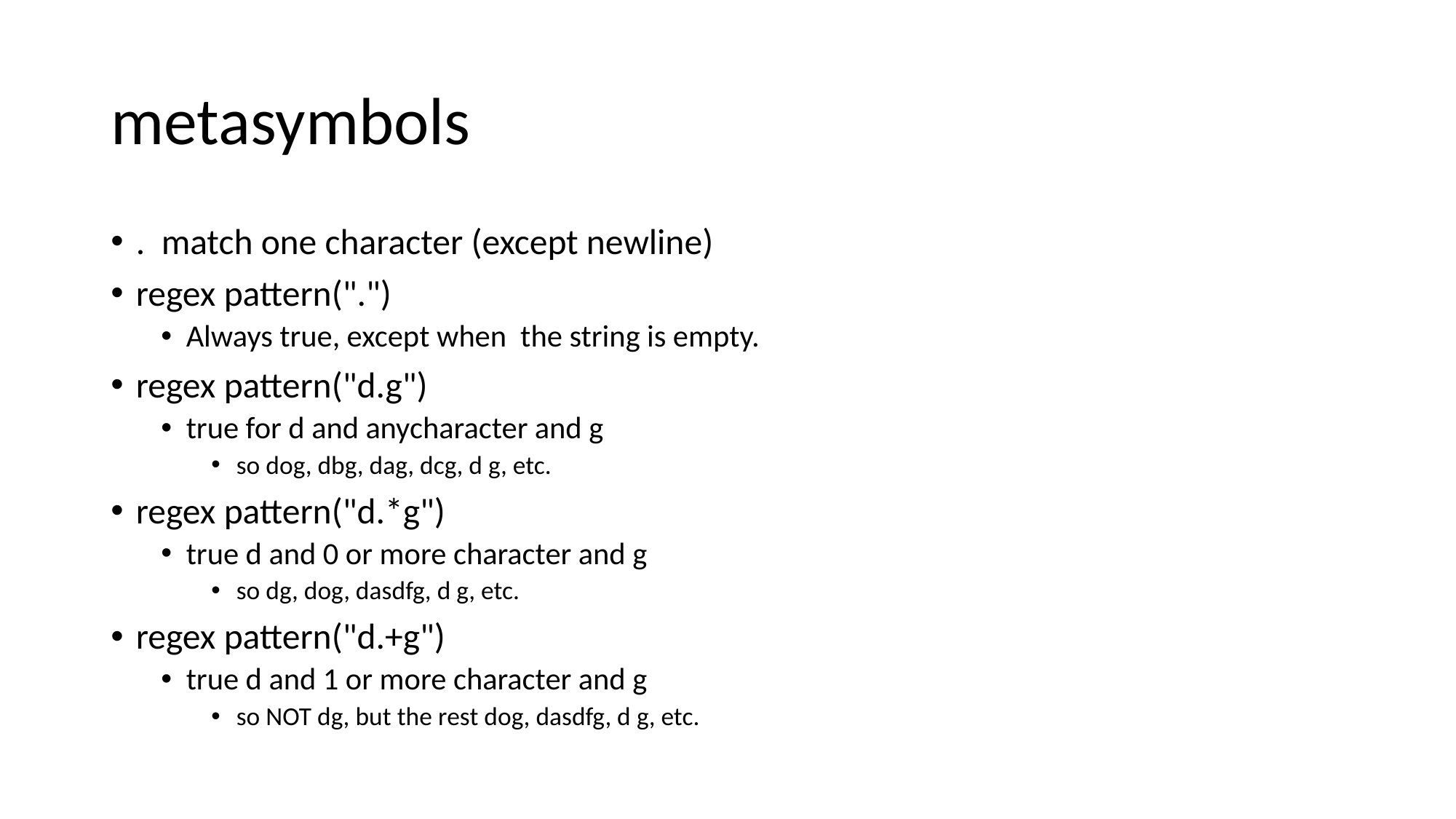

# metasymbols
.  match one character (except newline)
regex pattern(".")
Always true, except when  the string is empty.
regex pattern("d.g")
true for d and anycharacter and g
so dog, dbg, dag, dcg, d g, etc.
regex pattern("d.*g")
true d and 0 or more character and g
so dg, dog, dasdfg, d g, etc.
regex pattern("d.+g")
true d and 1 or more character and g
so NOT dg, but the rest dog, dasdfg, d g, etc.